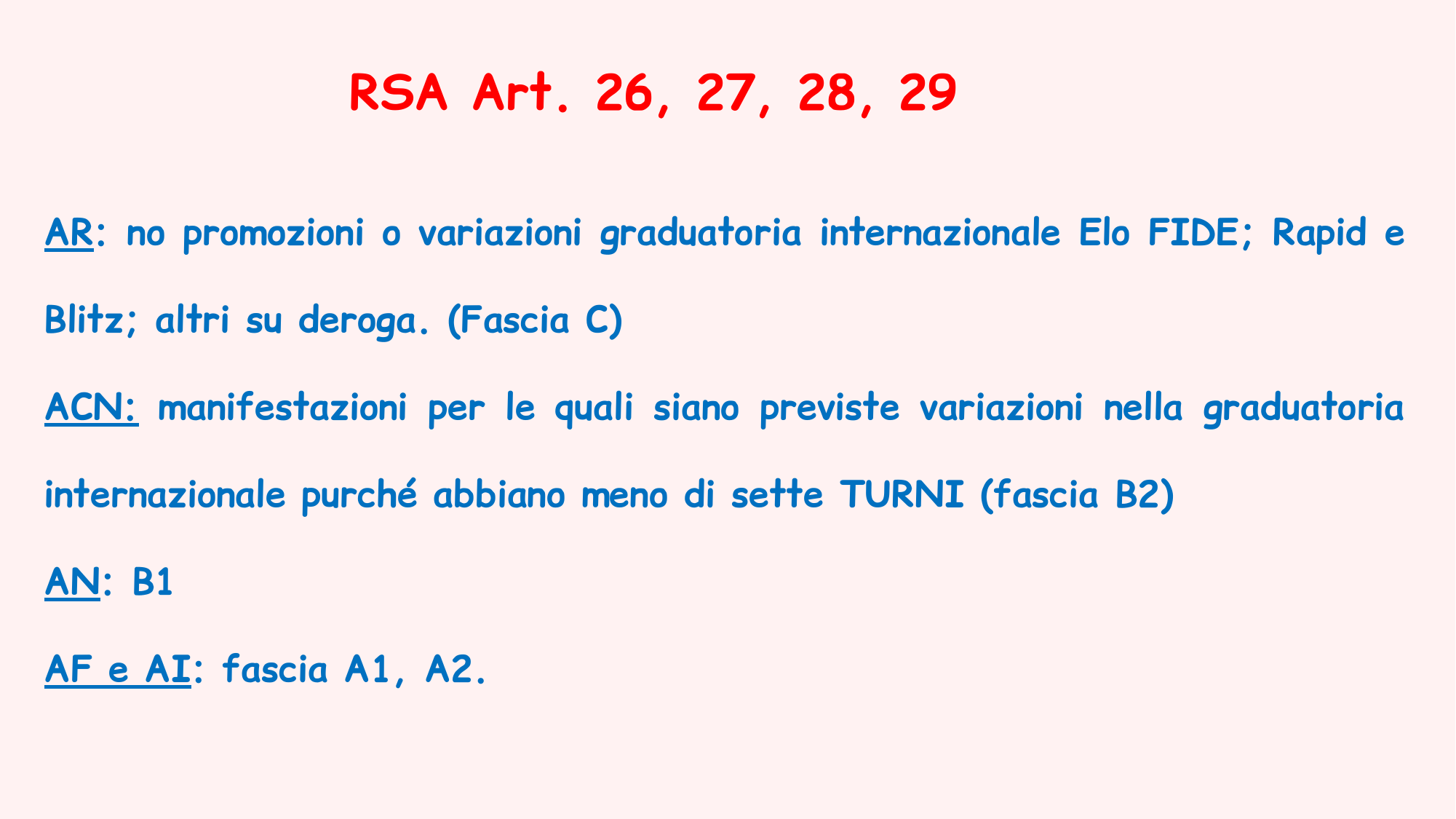

RSA Art. 26, 27, 28, 29
AR: no promozioni o variazioni graduatoria internazionale Elo FIDE; Rapid e Blitz; altri su deroga. (Fascia C)
ACN: manifestazioni per le quali siano previste variazioni nella graduatoria internazionale purché abbiano meno di sette TURNI (fascia B2)
AN: B1
AF e AI: fascia A1, A2.